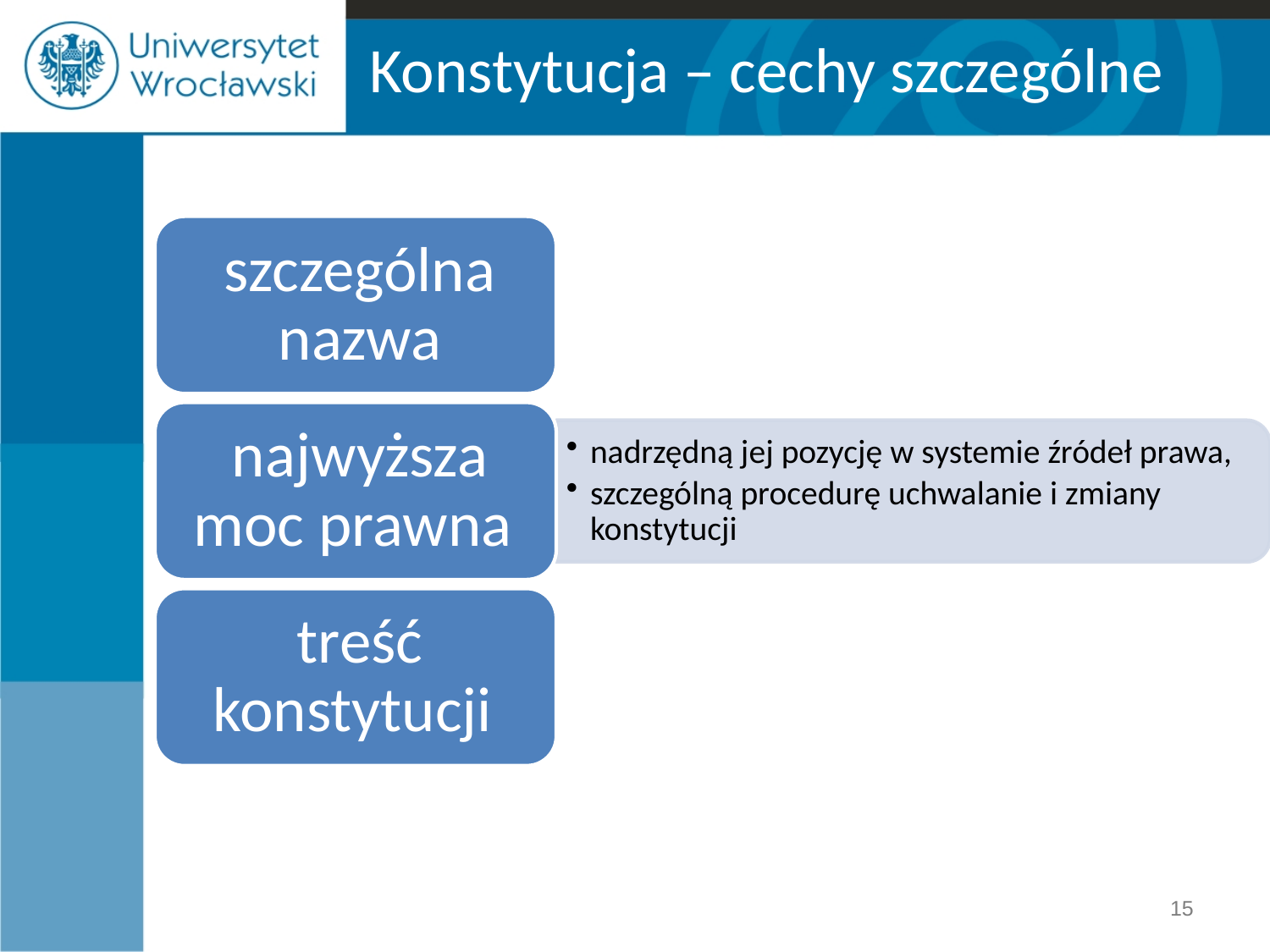

# Konstytucja – cechy szczególne
szczególna nazwa
nadrzędną jej pozycję w systemie źródeł prawa,
szczególną procedurę uchwalanie i zmiany konstytucji
najwyższa moc prawna
treść konstytucji

15